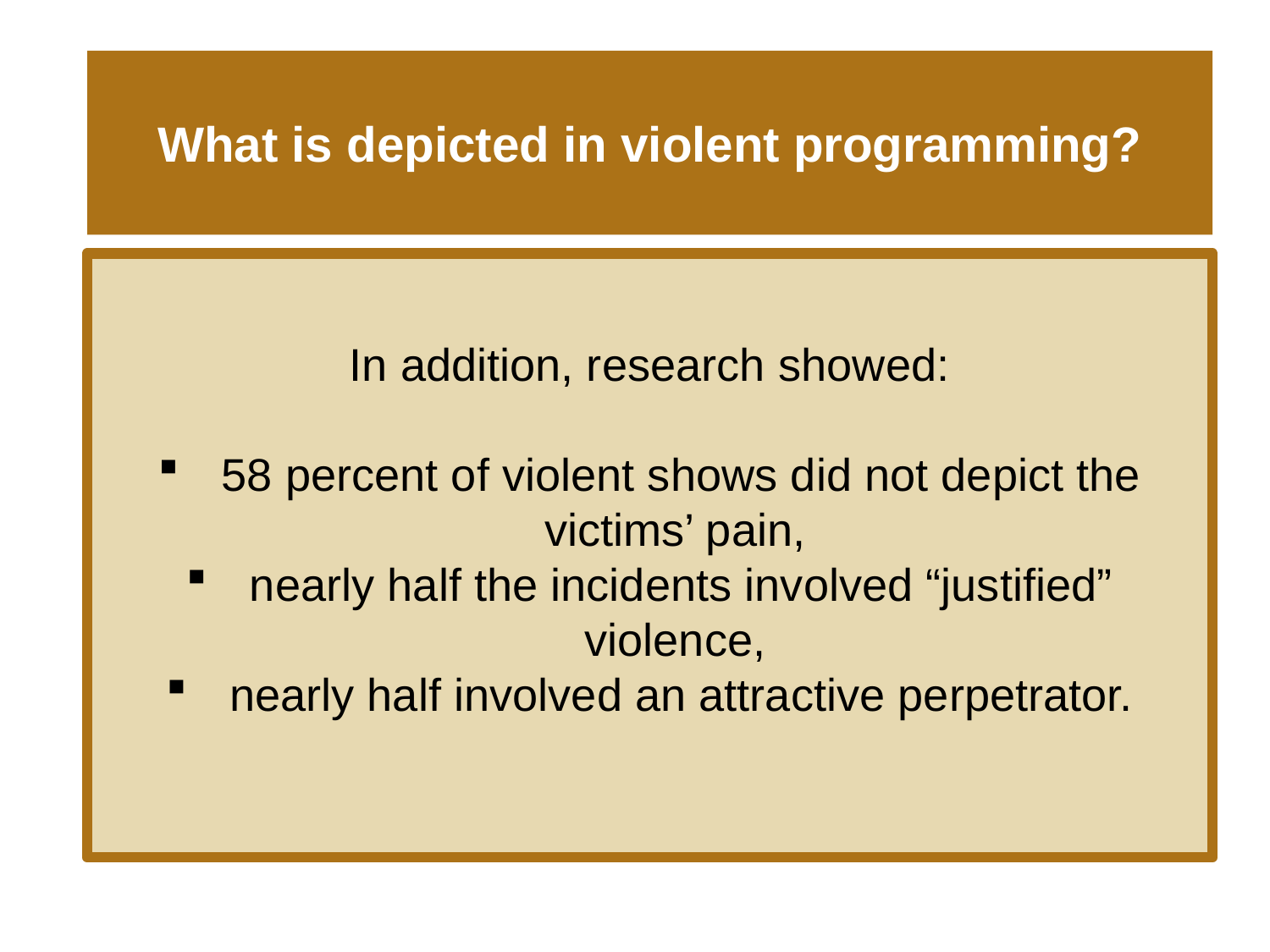

# What is depicted in violent programming?
In addition, research showed:

58 percent of violent shows did not depict the victims’ pain,
nearly half the incidents involved “justified” violence,
nearly half involved an attractive perpetrator.